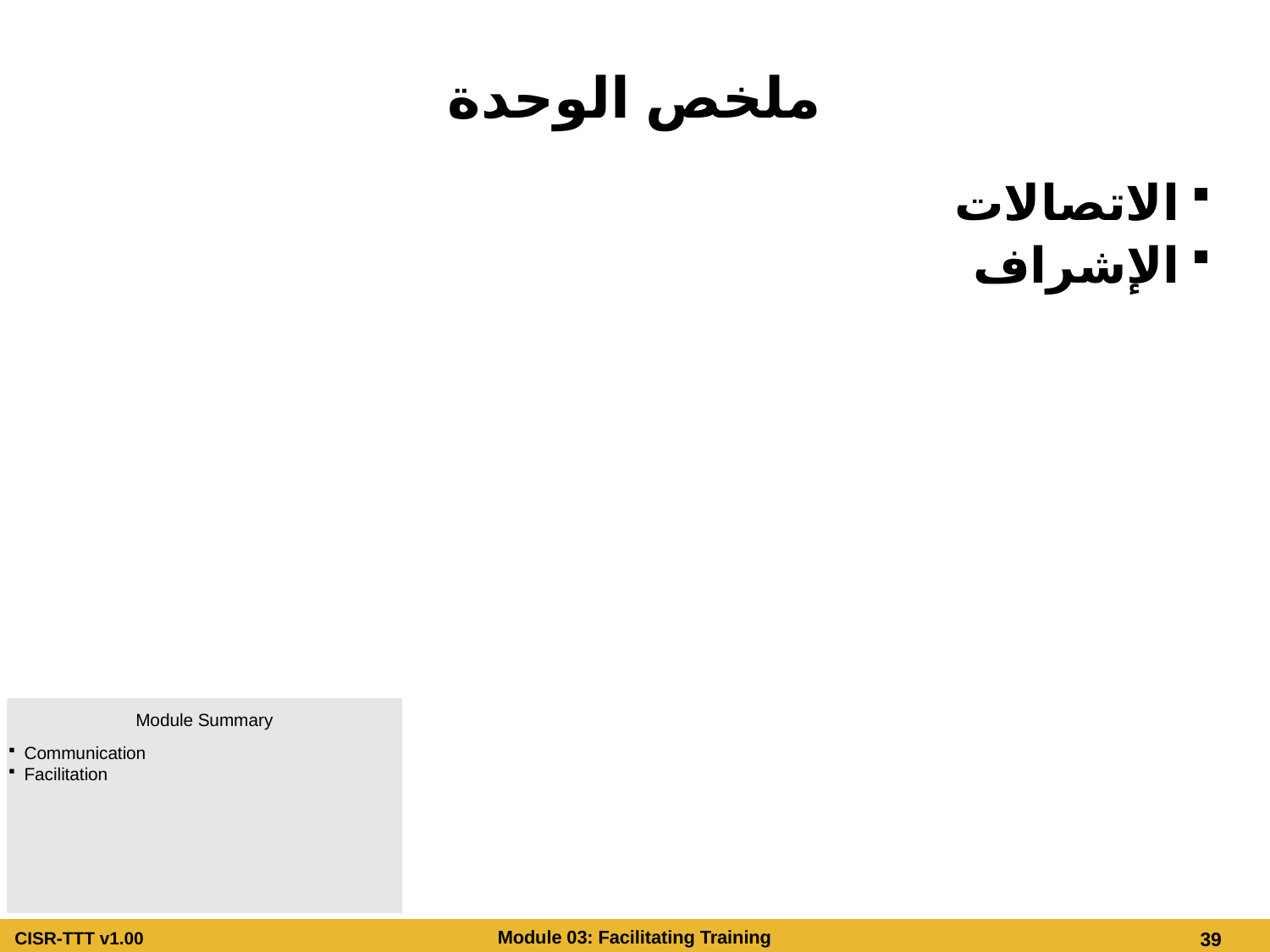

# ملخص الوحدة
الاتصالات
الإشراف
Module Summary
Communication
Facilitation